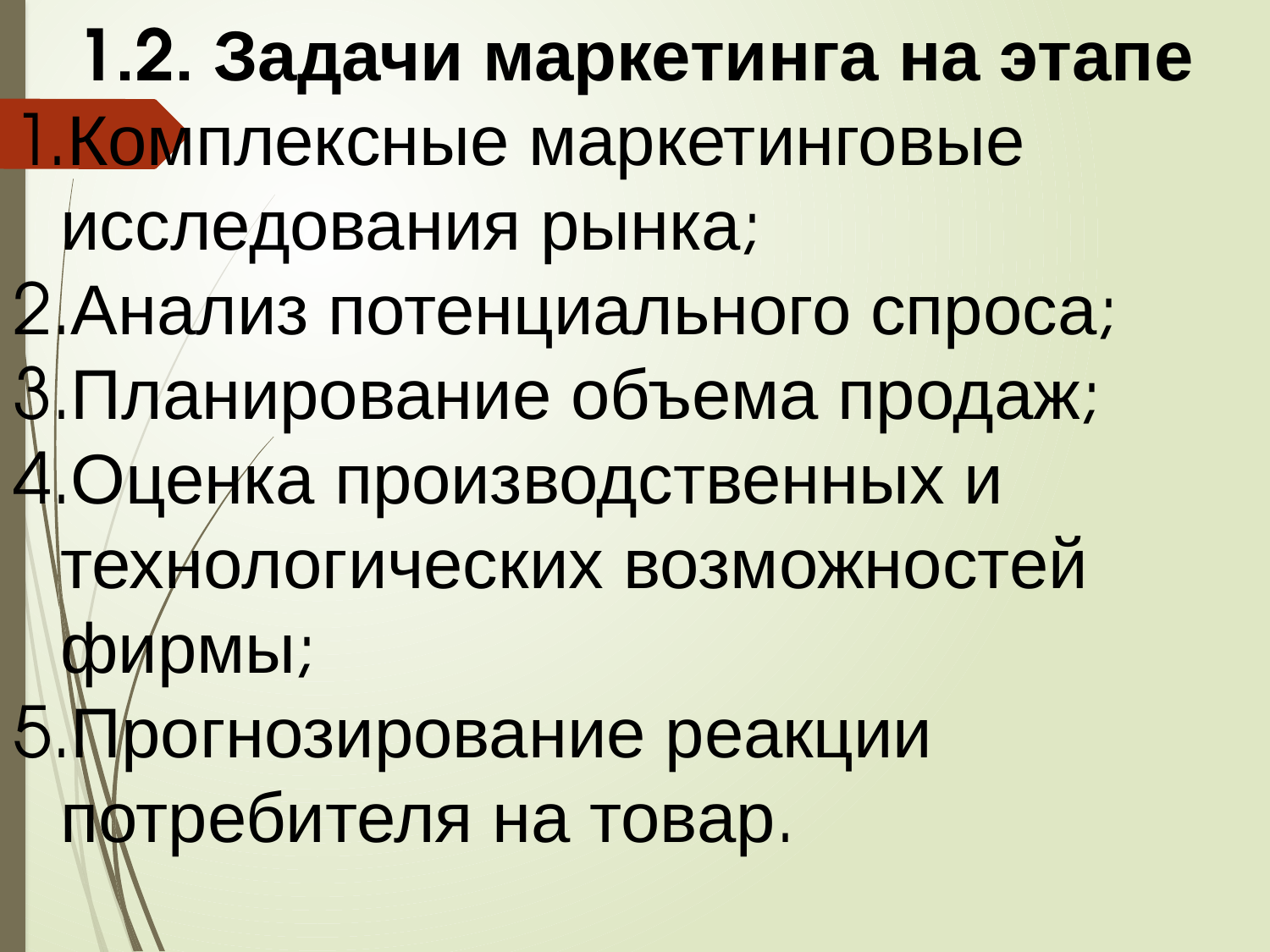

1.2. Задачи маркетинга на этапе
Комплексные маркетинговые исследования рынка;
Анализ потенциального спроса;
Планирование объема продаж;
Оценка производственных и технологических возможностей фирмы;
Прогнозирование реакции потребителя на товар.